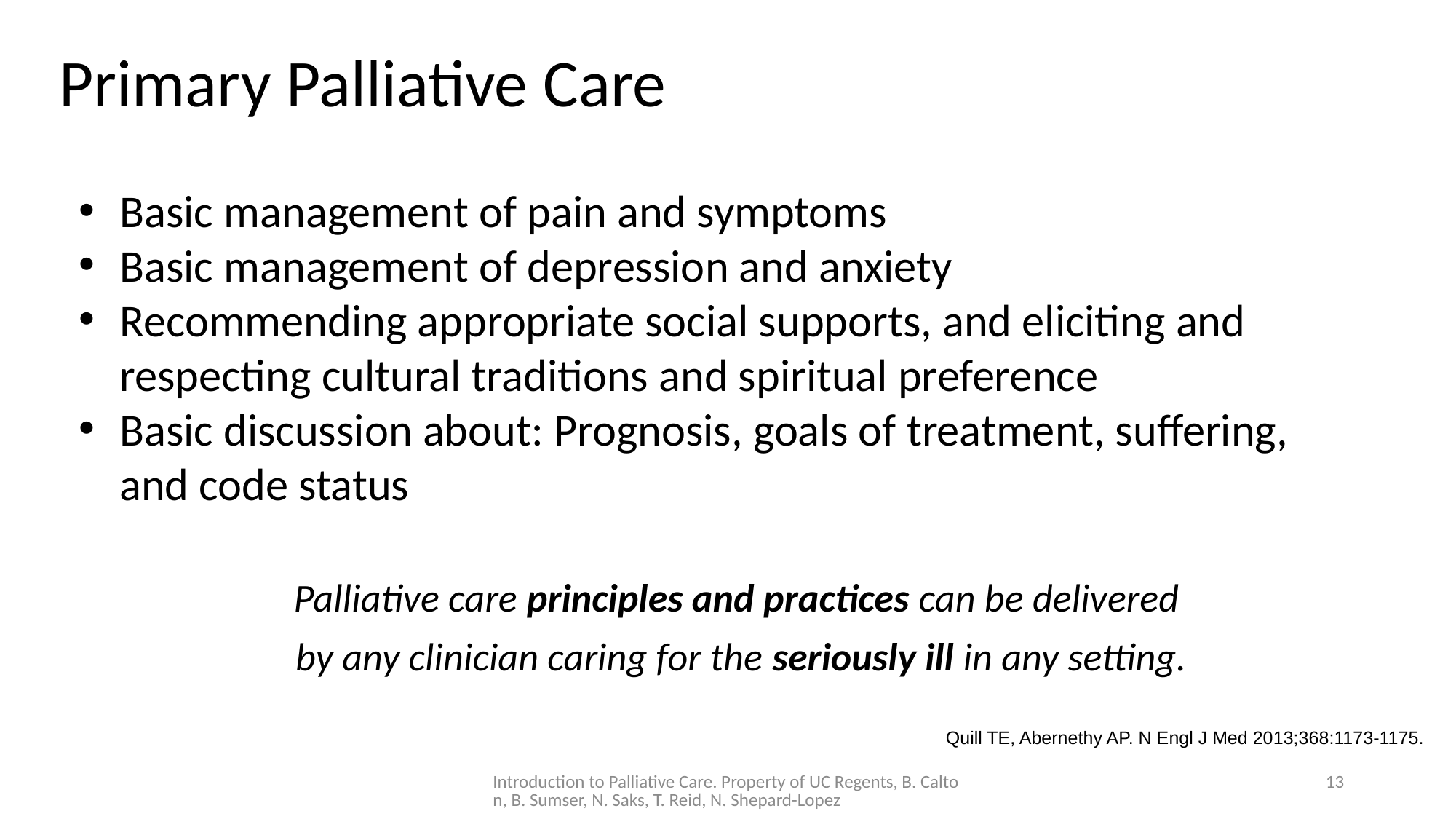

# Primary Palliative Care
Basic management of pain and symptoms
Basic management of depression and anxiety
Recommending appropriate social supports, and eliciting and respecting cultural traditions and spiritual preference
Basic discussion about: Prognosis, goals of treatment, suffering, and code status
Palliative care principles and practices can be delivered
by any clinician caring for the seriously ill in any setting.

Quill TE, Abernethy AP. N Engl J Med 2013;368:1173-1175.
Introduction to Palliative Care. Property of UC Regents, B. Calton, B. Sumser, N. Saks, T. Reid, N. Shepard-Lopez
13